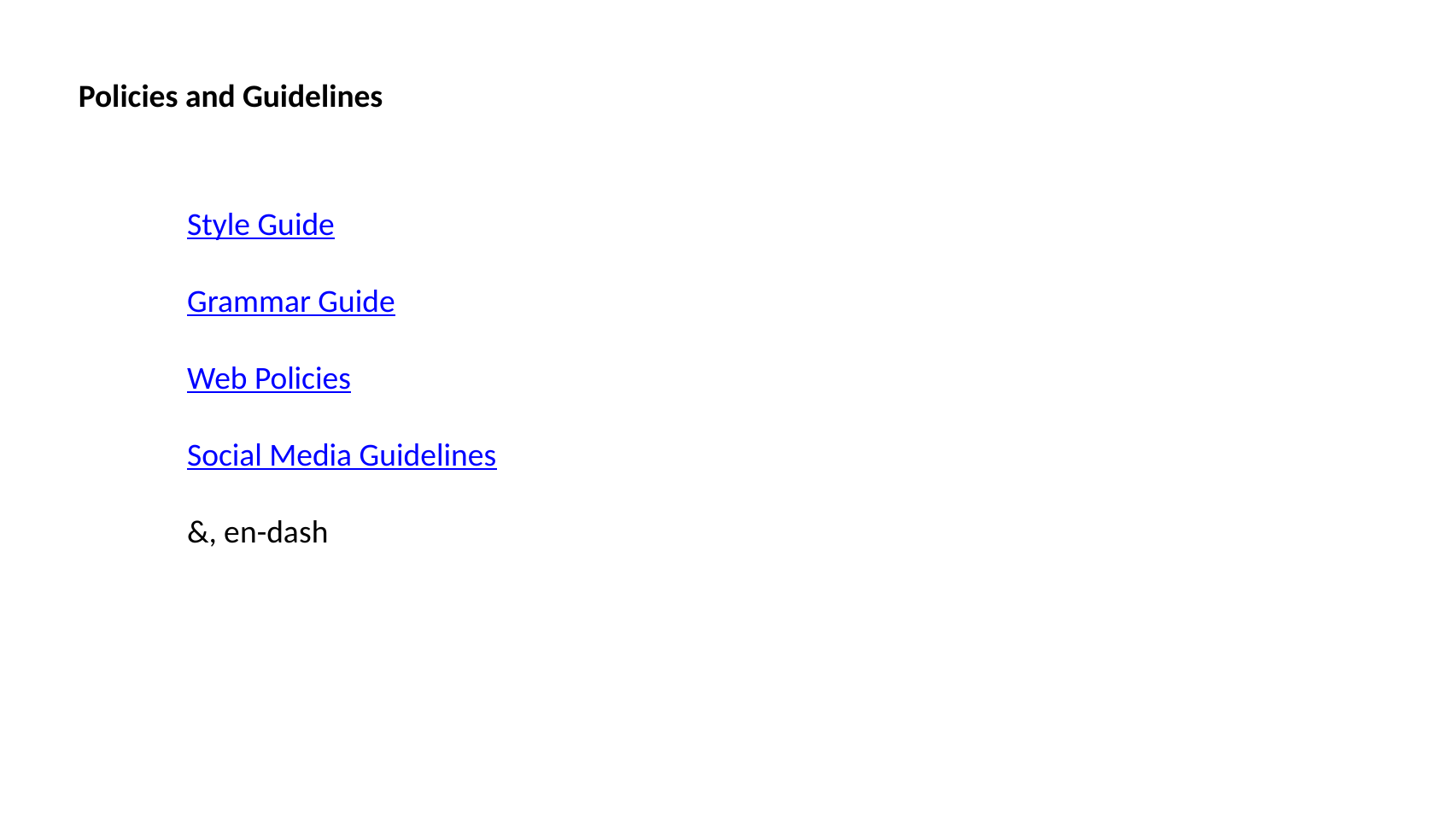

Policies and Guidelines
Style Guide

Grammar Guide

Web Policies

Social Media Guidelines

&, en-dash